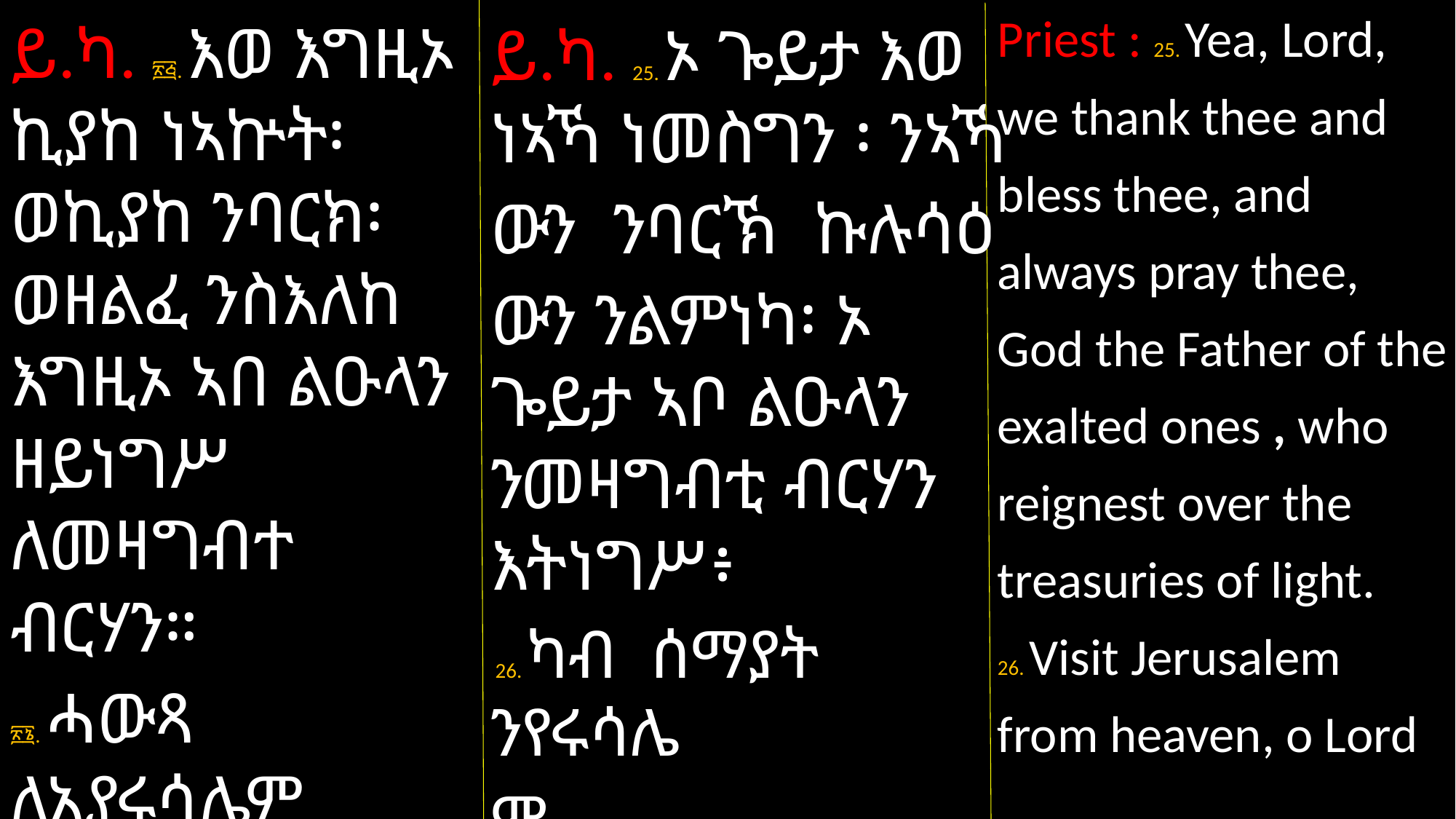

Priest : 25. Yea, Lord, we thank thee and bless thee, and always pray thee, God the Father of the exalted ones , who reignest over the treasuries of light.
26. Visit Jerusalem from heaven, o Lord
ይ.ካ. ፳፭. እወ እግዚኦ ኪያከ ነኣኵት፡ወኪያከ ንባርክ፡ ወዘልፈ ንስእለከ እግዚኦ ኣበ ልዑላን ዘይነግሥ ለመዛግብተ ብርሃን።
፳፮. ሓውጻ ለኢየሩሳሌም እምሰማያት እግዚ
ኦሙ ለሥልጣናት
ይ.ካ. 25. ኦ ጐይታ እወ ነኣኻ ነመስግን ፡ ንኣኻ
ውን  ንባርኽ  ኩሉሳዕ
ውን ንልምነካ፡ ኦ ጐይታ ኣቦ ልዑላን ንመዛግብቲ ብርሃን እትነግሥ፥
 26. ካብ  ሰማያት ንየሩሳሌ
ም ጠምታ፥ብሥልጣናት